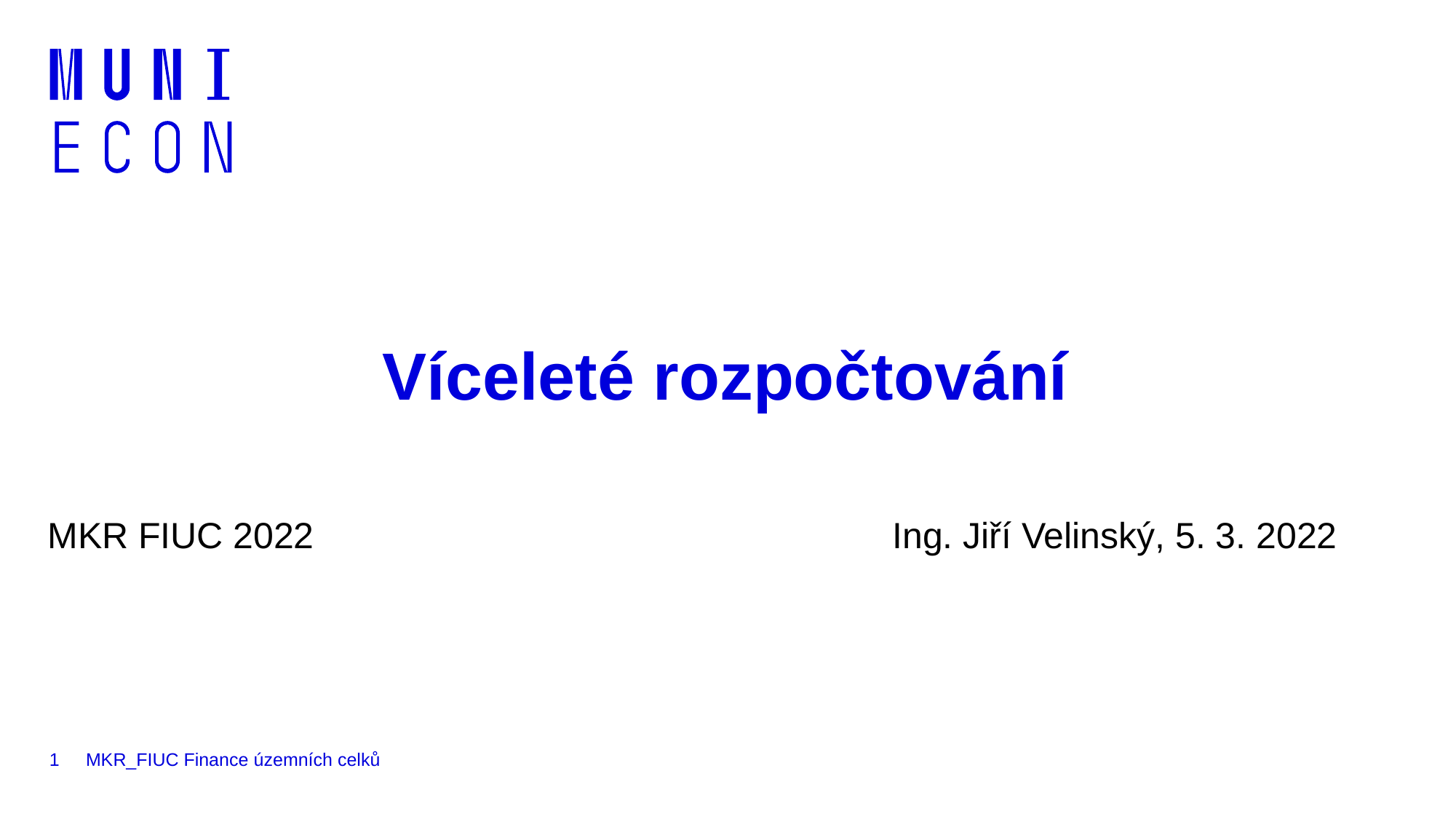

# Víceleté rozpočtování
MKR FIUC 2022                                                         Ing. Jiří Velinský, 5. 3. 2022

1
MKR_FIUC Finance územních celků